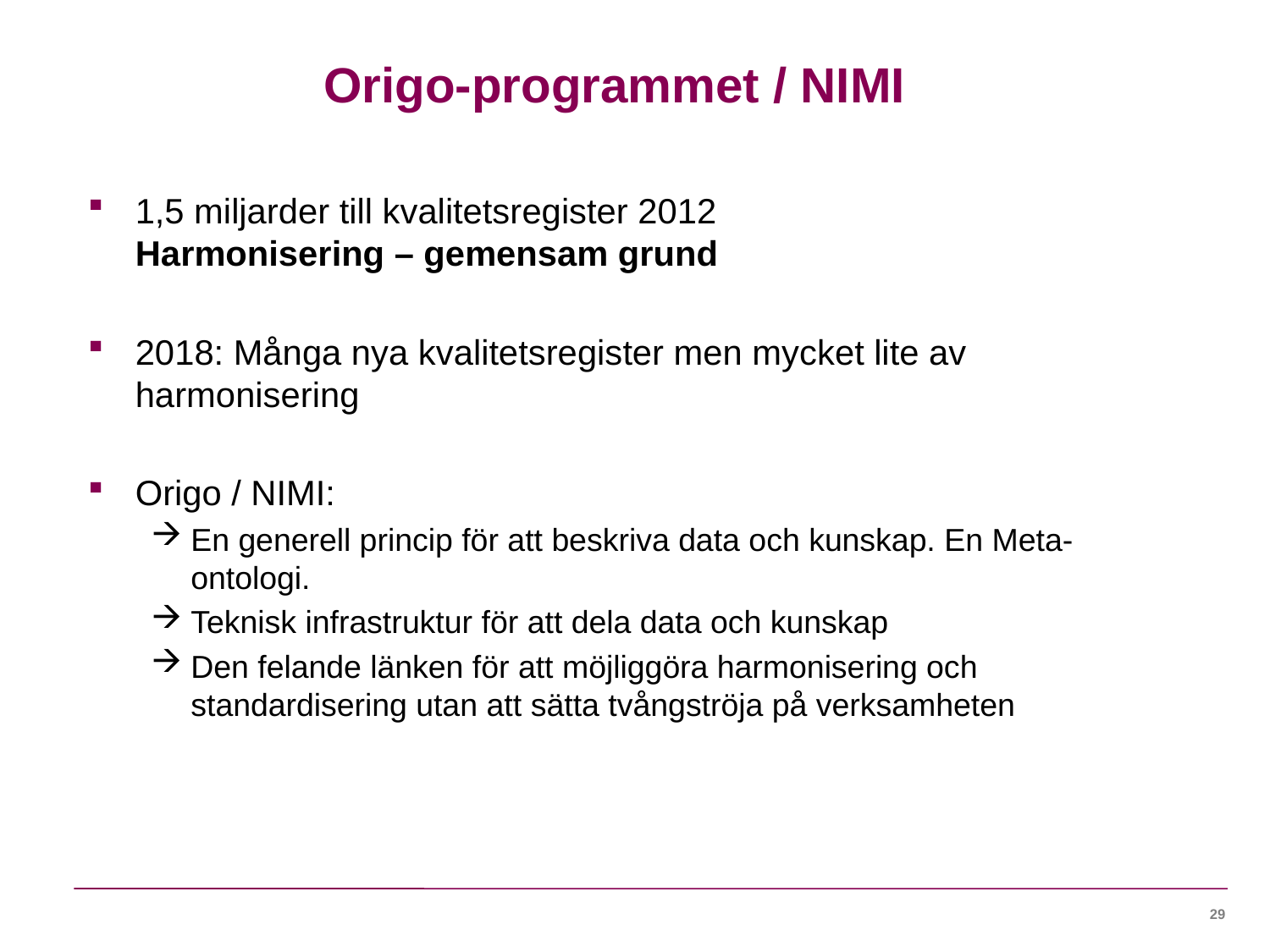

# Origo-programmet / NIMI

1,5 miljarder till kvalitetsregister 2012
Harmonisering – gemensam grund

2018: Många nya kvalitetsregister men mycket lite av harmonisering

Origo / NIMI:
En generell princip för att beskriva data och kunskap. En Meta-ontologi.
Teknisk infrastruktur för att dela data och kunskap
Den felande länken för att möjliggöra harmonisering och standardisering utan att sätta tvångströja på verksamheten

29